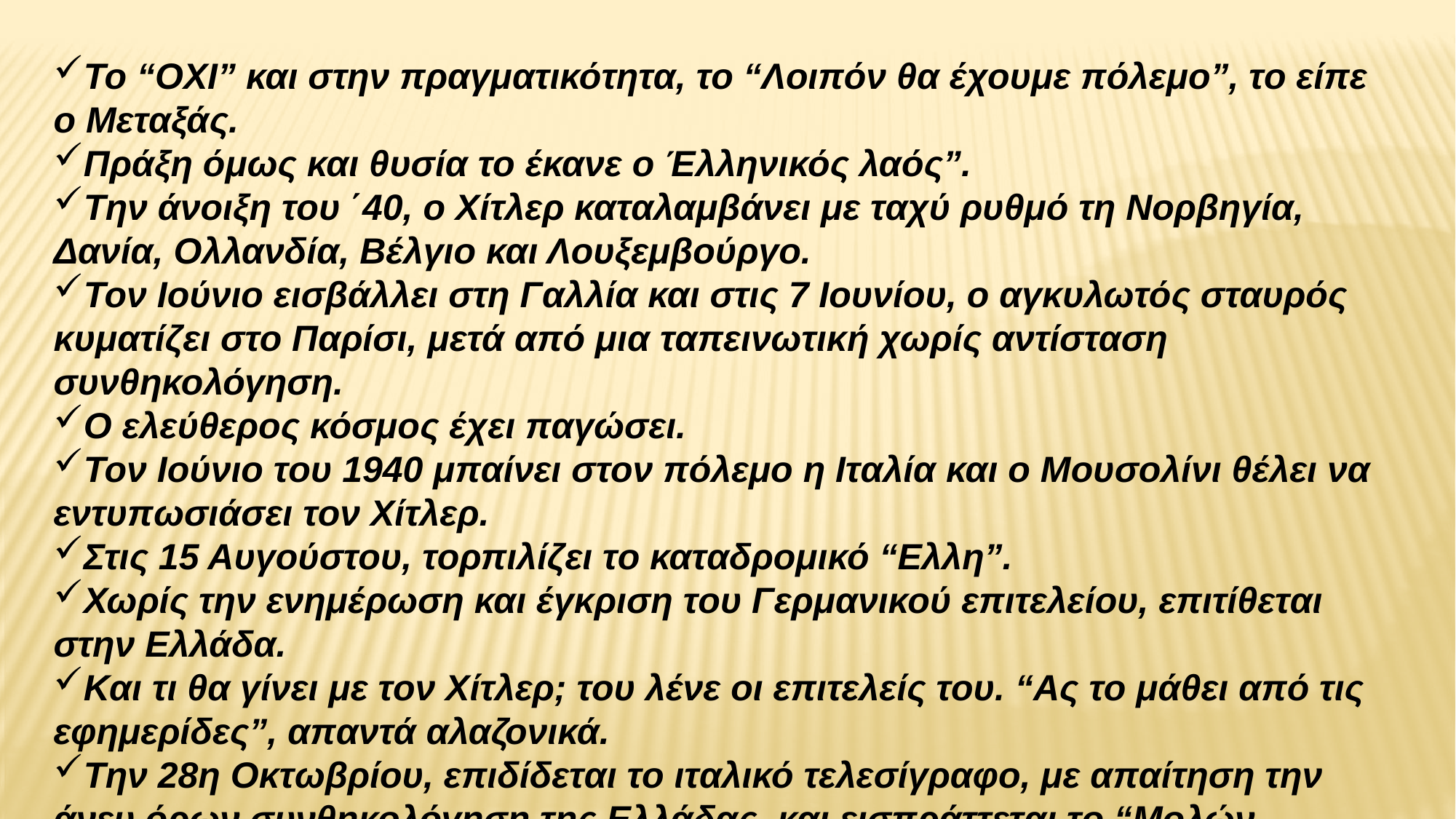

Το “ΟΧΙ” και στην πραγματικότητα, το “Λοιπόν θα έχουμε πόλεμο”, το είπε ο Μεταξάς.
Πράξη όμως και θυσία το έκανε ο Έλληνικός λαός”.
Την άνοιξη του ΄40, ο Χίτλερ καταλαμβάνει με ταχύ ρυθμό τη Νορβηγία, Δανία, Ολλανδία, Βέλγιο και Λουξεμβούργο.
Τον Ιούνιο εισβάλλει στη Γαλλία και στις 7 Ιουνίου, ο αγκυλωτός σταυρός κυματίζει στο Παρίσι, μετά από μια ταπεινωτική χωρίς αντίσταση συνθηκολόγηση.
Ο ελεύθερος κόσμος έχει παγώσει.
Τον Ιούνιο του 1940 μπαίνει στον πόλεμο η Ιταλία και ο Μουσολίνι θέλει να εντυπωσιάσει τον Χίτλερ.
Στις 15 Αυγούστου, τορπιλίζει το καταδρομικό “Ελλη”.
Χωρίς την ενημέρωση και έγκριση του Γερμανικού επιτελείου, επιτίθεται στην Ελλάδα.
Και τι θα γίνει με τον Χίτλερ; του λένε οι επιτελείς του. “Ας το μάθει από τις εφημερίδες”, απαντά αλαζονικά.
Την 28η Οκτωβρίου, επιδίδεται το ιταλικό τελεσίγραφο, με απαίτηση την άνευ όρων συνθηκολόγηση της Ελλάδας, και εισπράττεται το “Μολών λαβέ”.